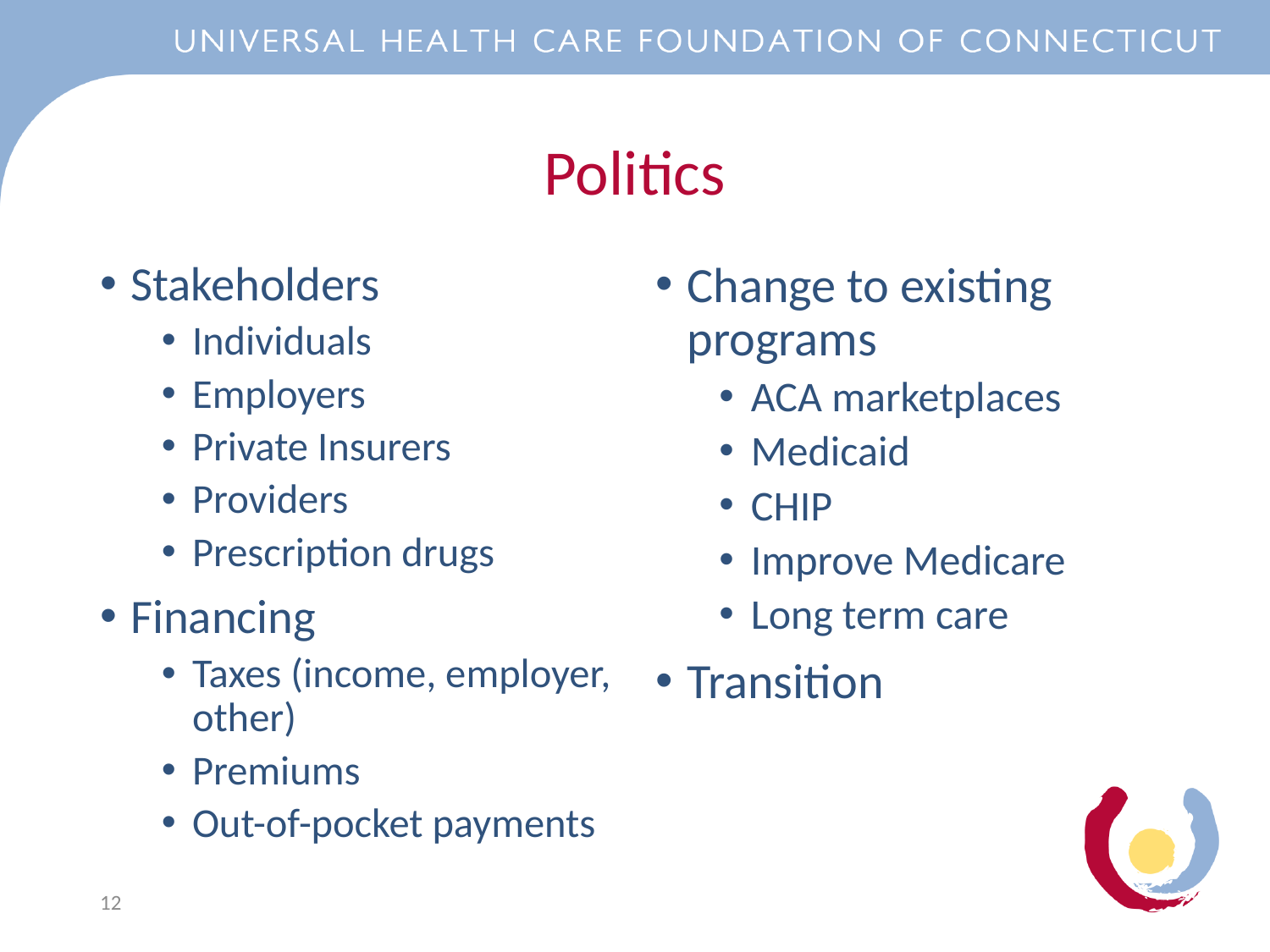

# Politics

Stakeholders
Individuals
Employers
Private Insurers
Providers
Prescription drugs
Financing
Taxes (income, employer, other)
Premiums
Out-of-pocket payments
Change to existing programs
ACA marketplaces
Medicaid
CHIP
Improve Medicare
Long term care
Transition

12